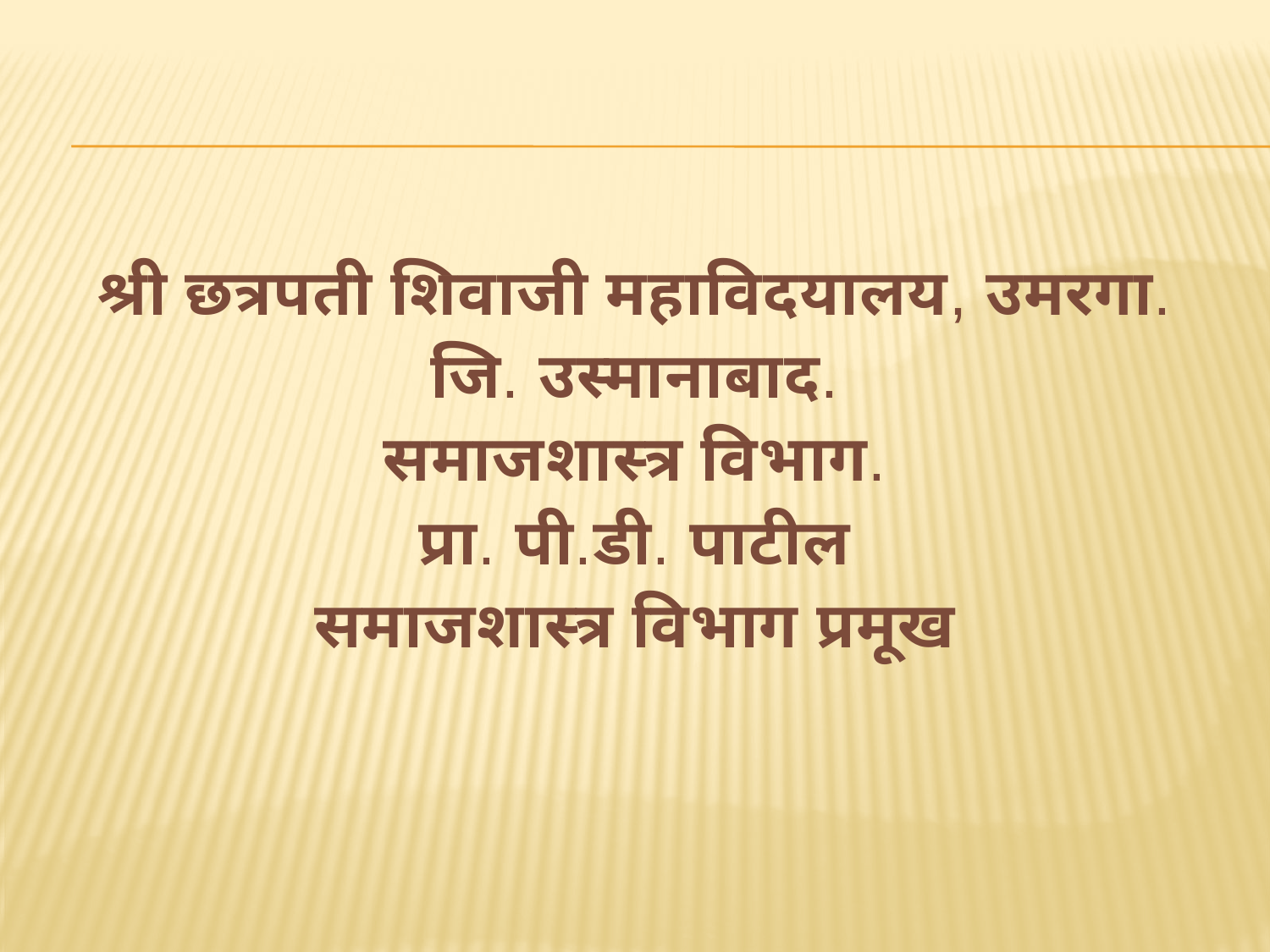

# श्री छत्रपती शिवाजी महाविदयालय, उमरगा. जि. उस्मानाबाद. समाजशास्त्र विभाग. प्रा. पी.डी. पाटील समाजशास्त्र विभाग प्रमूख